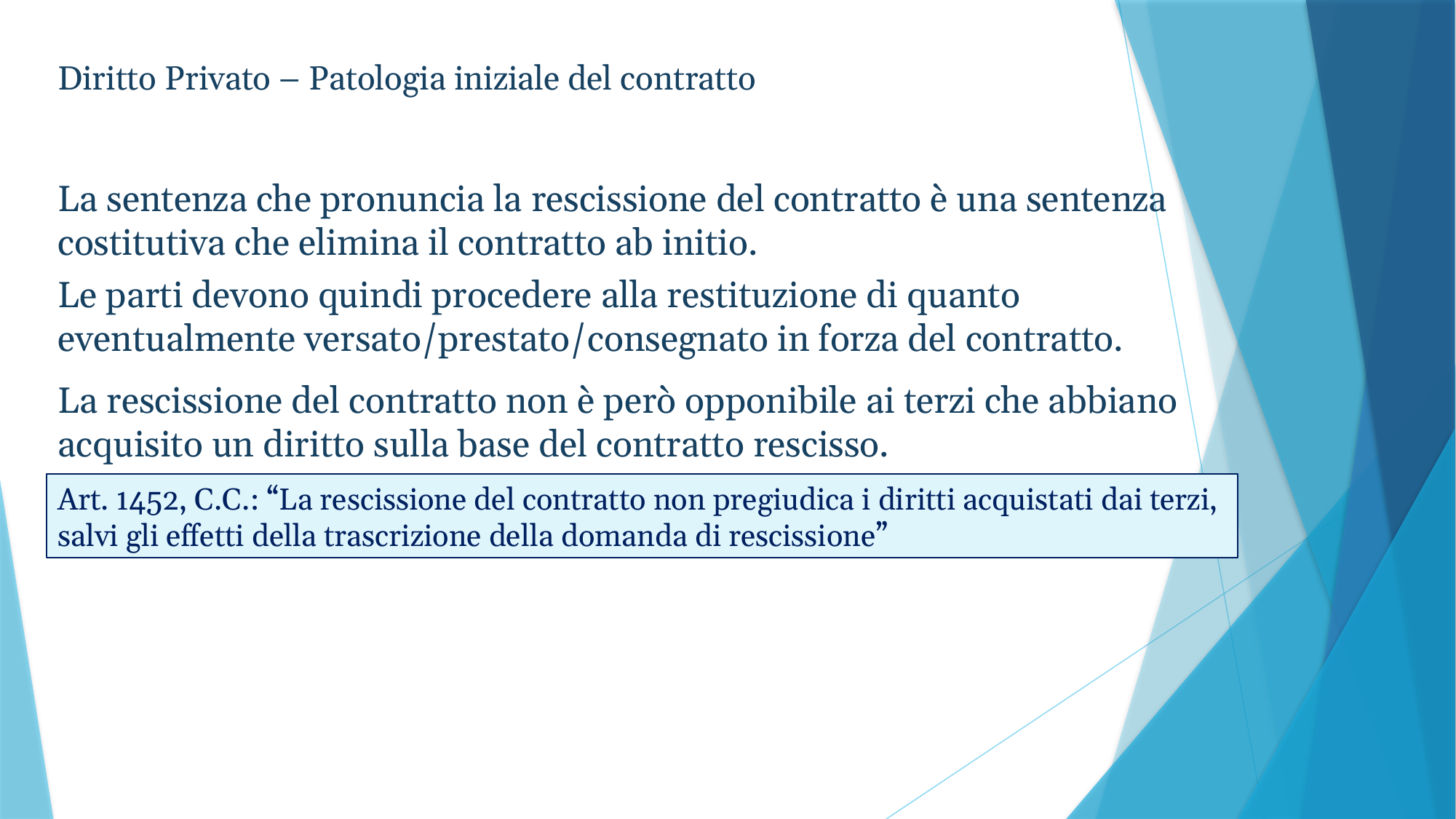

Diritto Privato – Patologia iniziale del contratto
La sentenza che pronuncia la rescissione del contratto è una sentenza costitutiva che elimina il contratto ab initio.
Le parti devono quindi procedere alla restituzione di quanto eventualmente versato/prestato/consegnato in forza del contratto.
La rescissione del contratto non è però opponibile ai terzi che abbiano acquisito un diritto sulla base del contratto rescisso.

Art. 1452, C.C.: “La rescissione del contratto non pregiudica i diritti acquistati dai terzi, salvi gli effetti della trascrizione della domanda di rescissione”